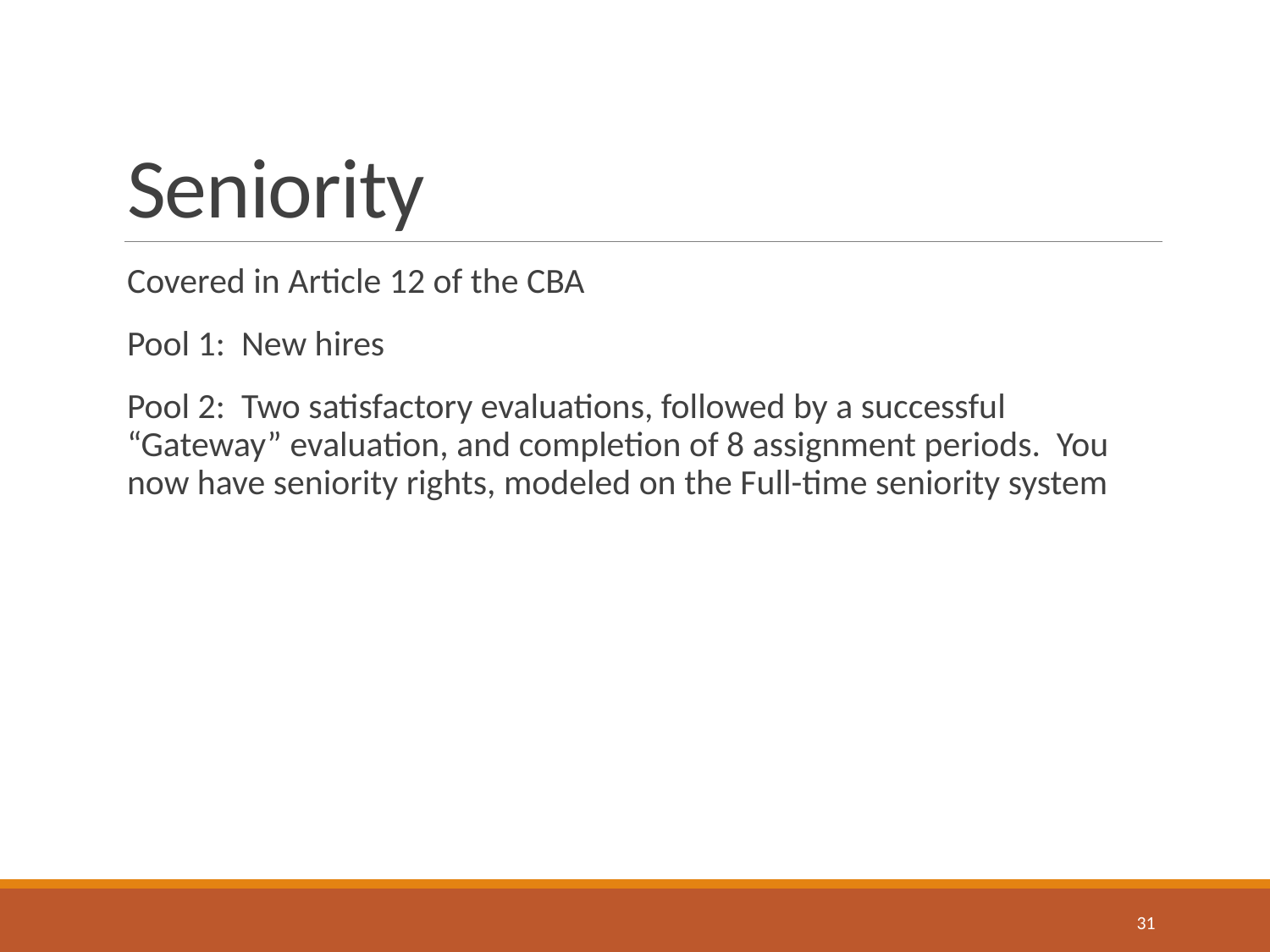

# Seniority
Covered in Article 12 of the CBA
Pool 1:  New hires
Pool 2:  Two satisfactory evaluations, followed by a successful “Gateway” evaluation, and completion of 8 assignment periods.  You now have seniority rights, modeled on the Full-time seniority system

31